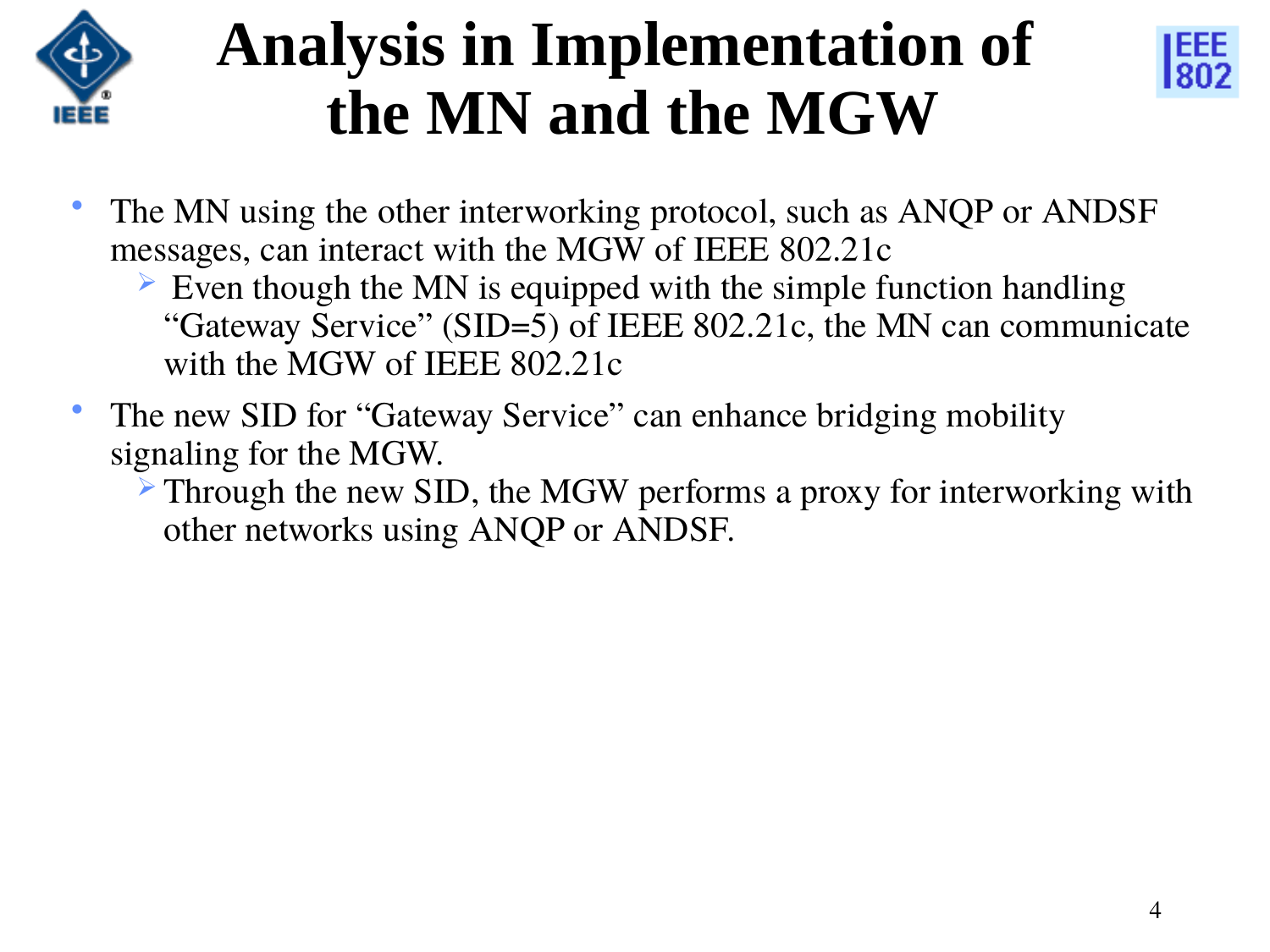

# Analysis in Implementation of the MN and the MGW
The MN using the other interworking protocol, such as ANQP or ANDSF messages, can interact with the MGW of IEEE 802.21c
 Even though the MN is equipped with the simple function handling “Gateway Service” (SID=5) of IEEE 802.21c, the MN can communicate with the MGW of IEEE 802.21c
The new SID for “Gateway Service” can enhance bridging mobility signaling for the MGW.
Through the new SID, the MGW performs a proxy for interworking with other networks using ANQP or ANDSF.
4